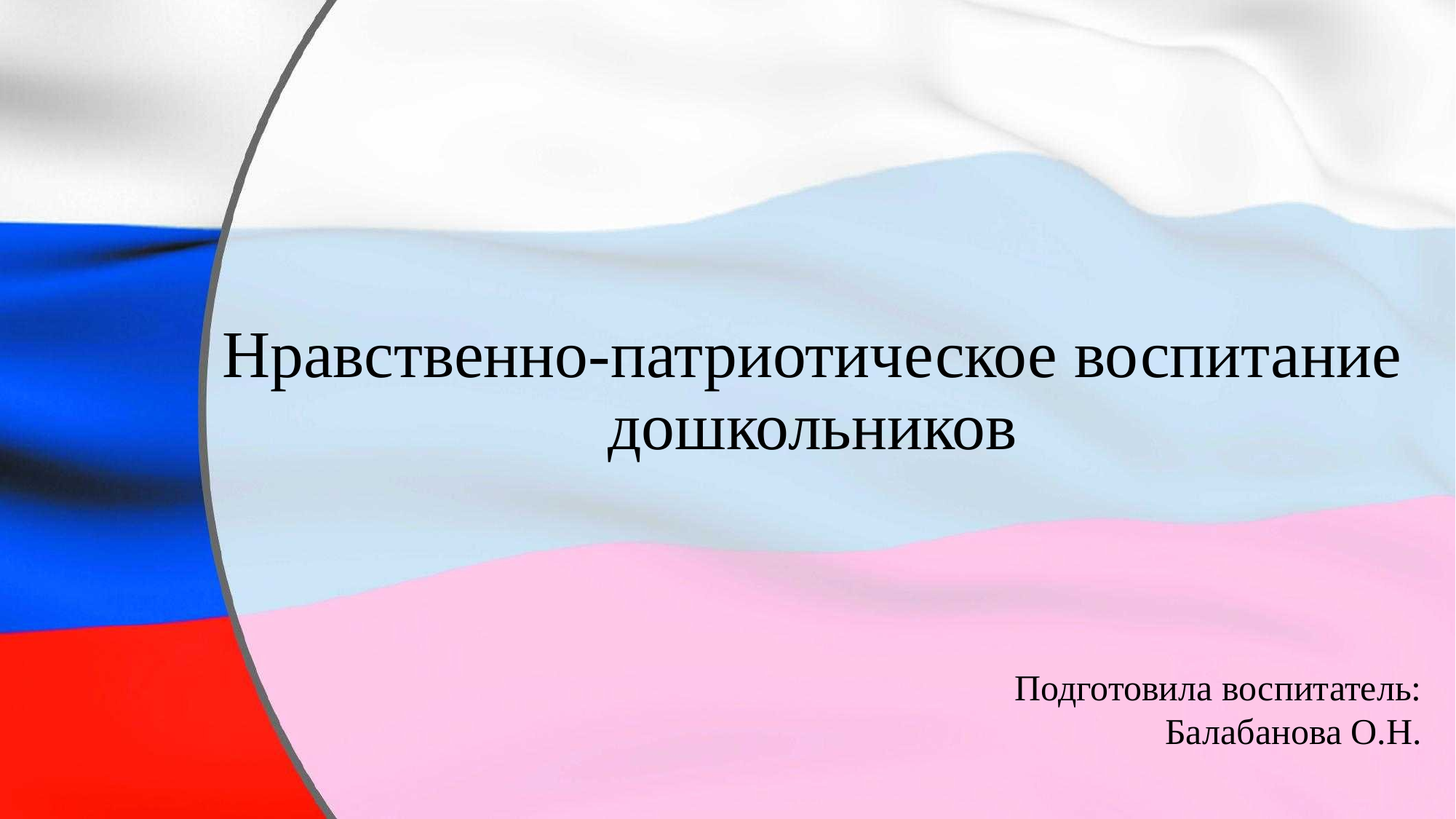

# Нравственно-патриотическое воспитание дошкольников
Подготовила воспитатель:
Балабанова О.Н.